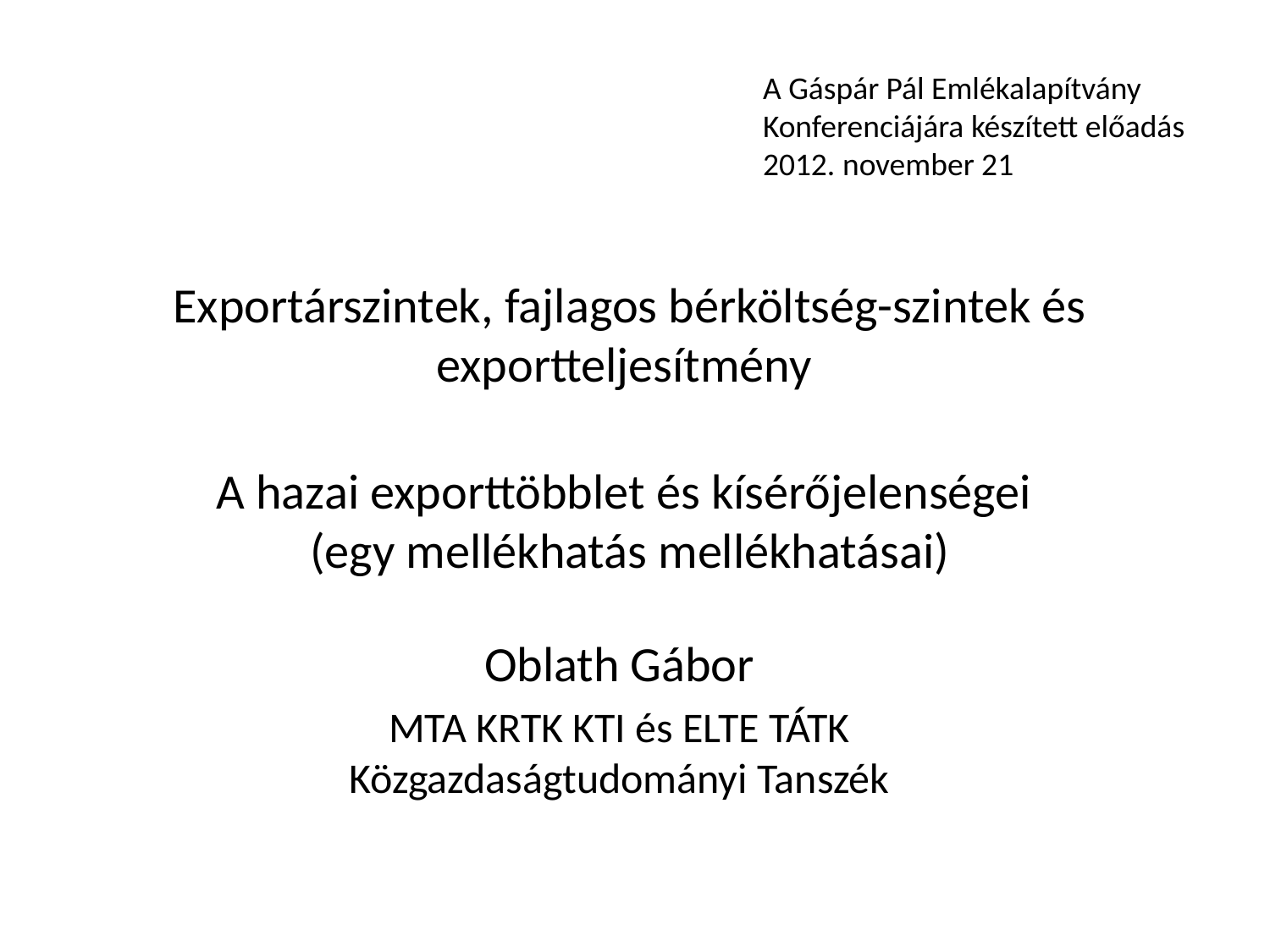

A Gáspár Pál Emlékalapítvány
Konferenciájára készített előadás
2012. november 21
# Exportárszintek, fajlagos bérköltség-szintek és exportteljesítmény A hazai exporttöbblet és kísérőjelenségei (egy mellékhatás mellékhatásai)
Oblath Gábor
MTA KRTK KTI és ELTE TÁTK Közgazdaságtudományi Tanszék